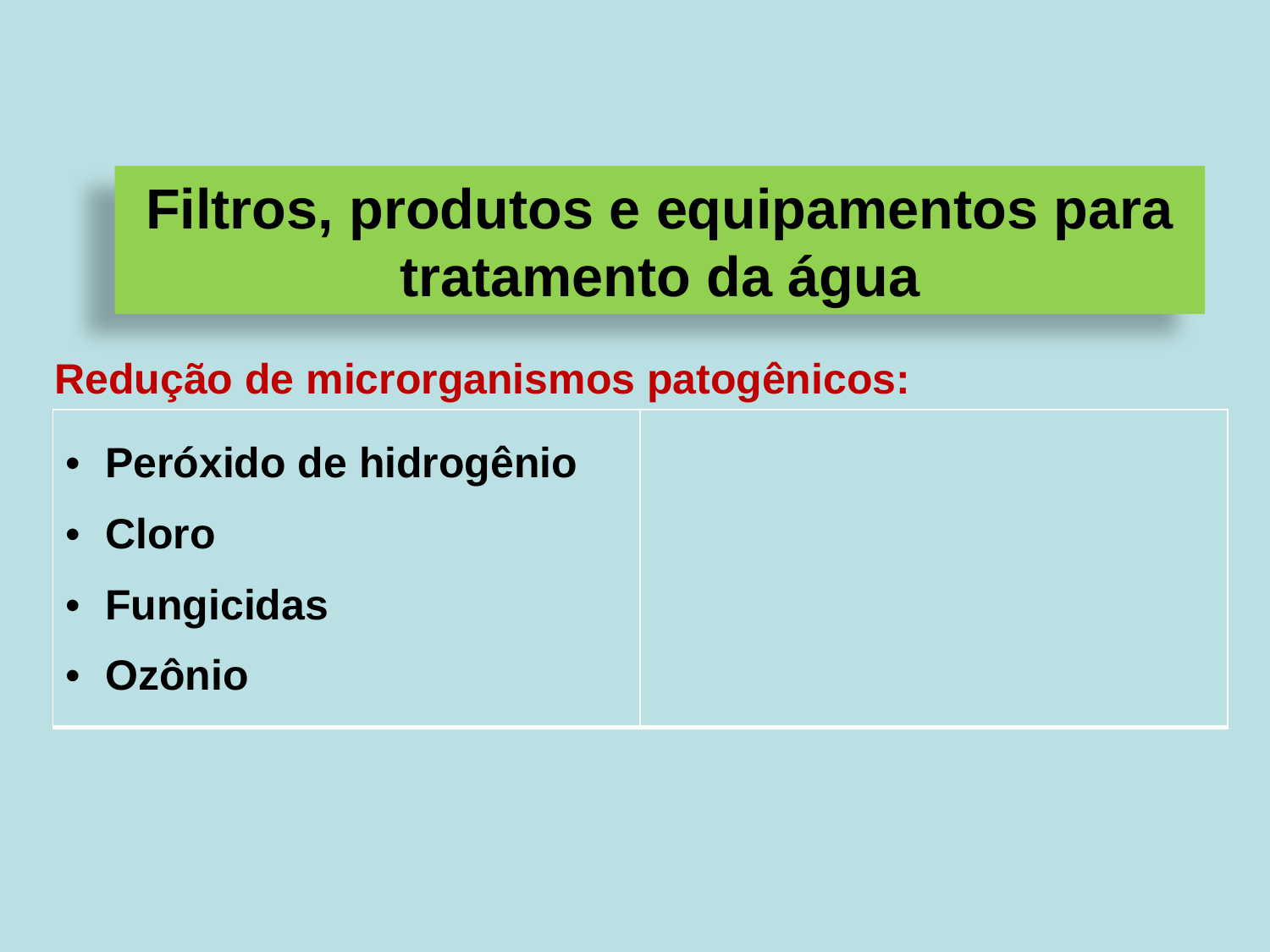

Filtros, produtos e equipamentos para tratamento da água
Redução de microrganismos patogênicos:
| Peróxido de hidrogênio Cloro Fungicidas Ozônio |  |
| --- | --- |